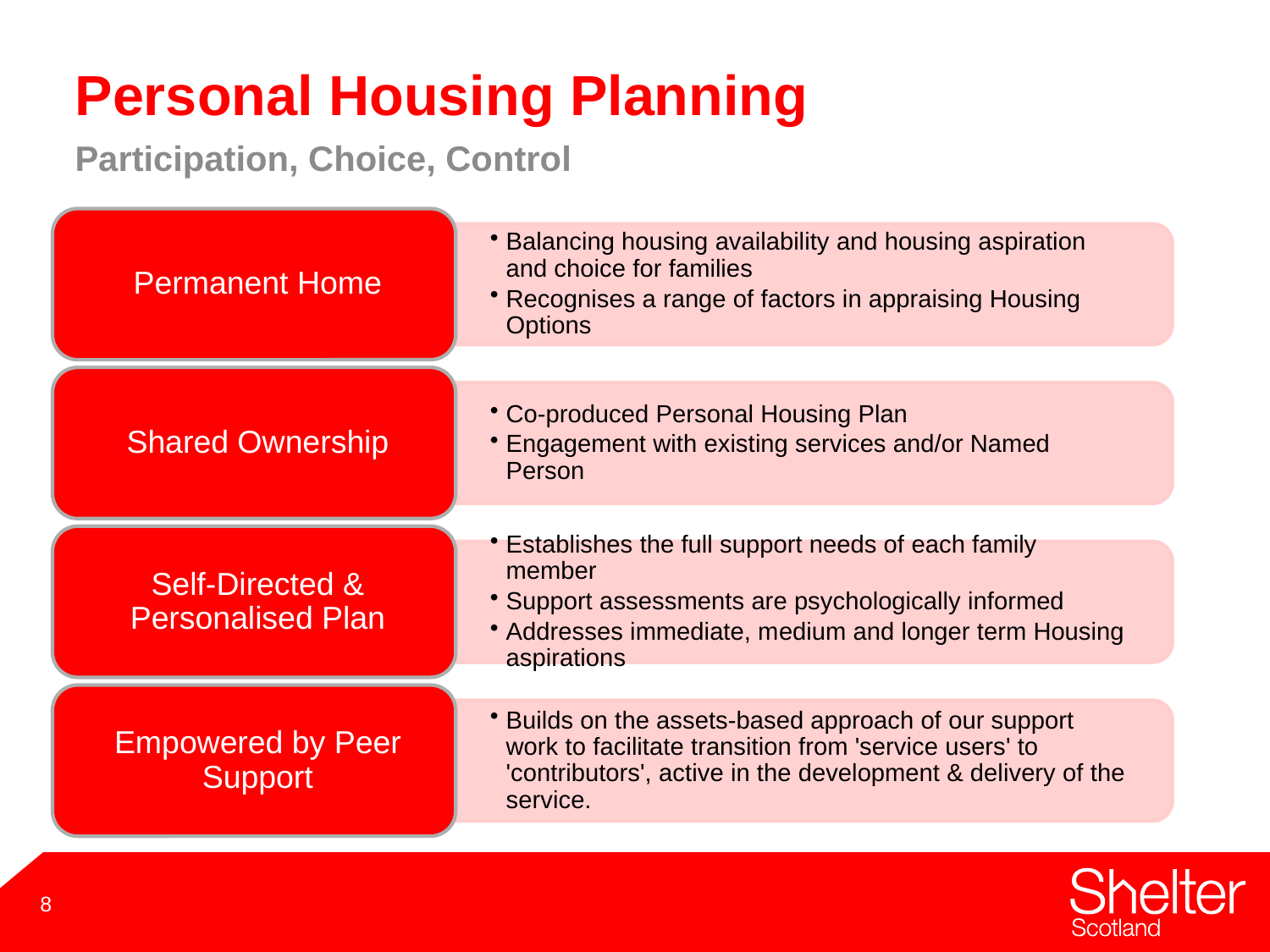

# Personal Housing Planning
Participation, Choice, Control
Balancing housing availability and housing aspiration and choice for families
Recognises a range of factors in appraising Housing Options
Permanent Home
Co-produced Personal Housing Plan
Engagement with existing services and/or Named Person
Shared Ownership
Establishes the full support needs of each family member
Support assessments are psychologically informed
Addresses immediate, medium and longer term Housing aspirations
Self-Directed & Personalised Plan
Builds on the assets-based approach of our support work to facilitate transition from 'service users' to 'contributors', active in the development & delivery of the service.
Empowered by Peer Support
8